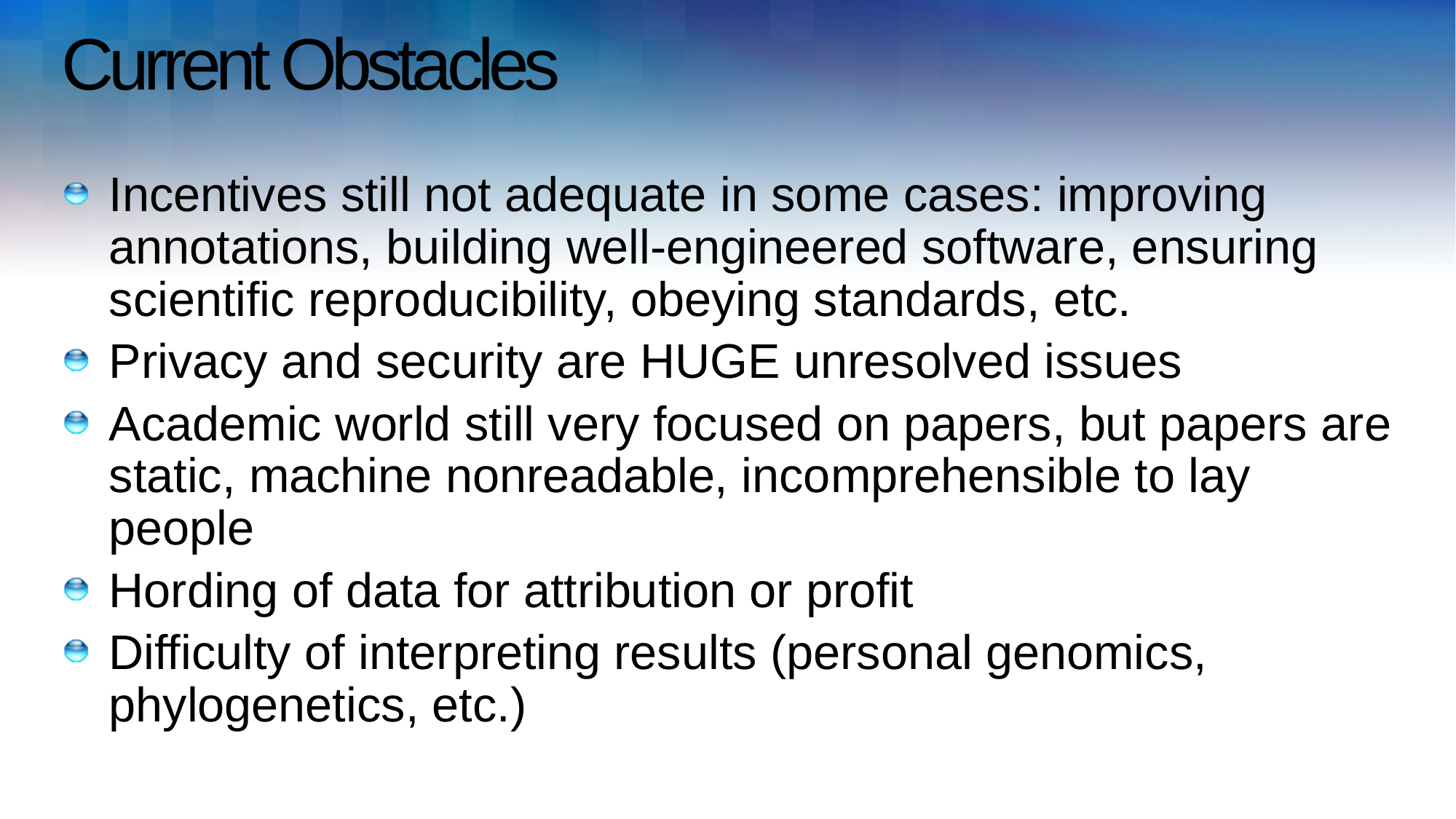

# Current Obstacles
Incentives still not adequate in some cases: improving annotations, building well-engineered software, ensuring scientific reproducibility, obeying standards, etc.
Privacy and security are HUGE unresolved issues
Academic world still very focused on papers, but papers are static, machine nonreadable, incomprehensible to lay people
Hording of data for attribution or profit
Difficulty of interpreting results (personal genomics, phylogenetics, etc.)